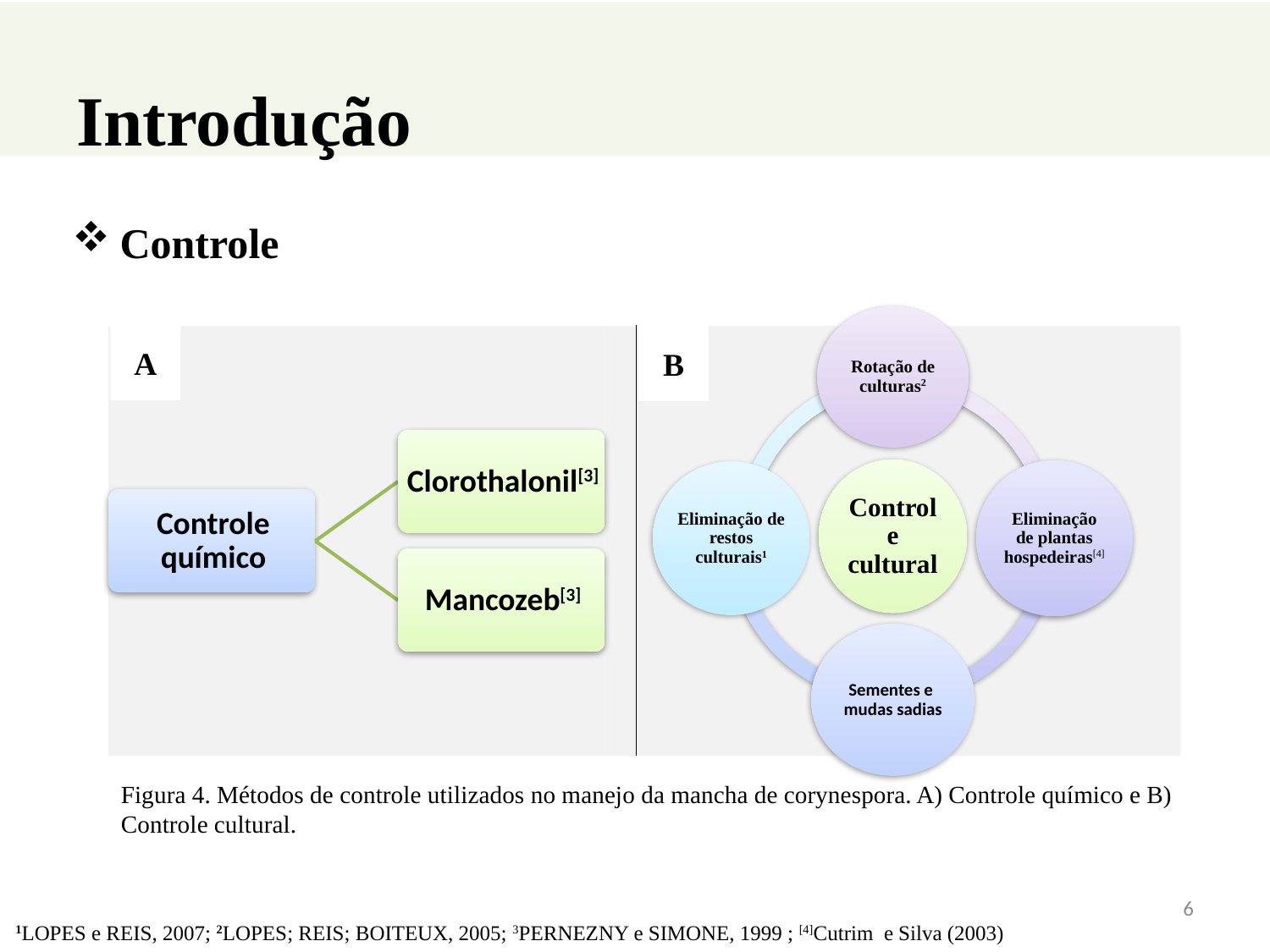

# Introdução
Controle

A
B
Controle químico

Clorothalonil[3]

Mancozeb[3]
Controle cultural
Rotação de culturas2
Eliminação de plantas hospedeiras[4]
Sementes e  mudas sadias
Eliminação de restos culturais1
Figura 4. Métodos de controle utilizados no manejo da mancha de corynespora. A) Controle químico e B) Controle cultural.
6
1LOPES e REIS, 2007; 2LOPES; REIS; BOITEUX, 2005; 3PERNEZNY e SIMONE, 1999 ; [4]Cutrim  e Silva (2003)